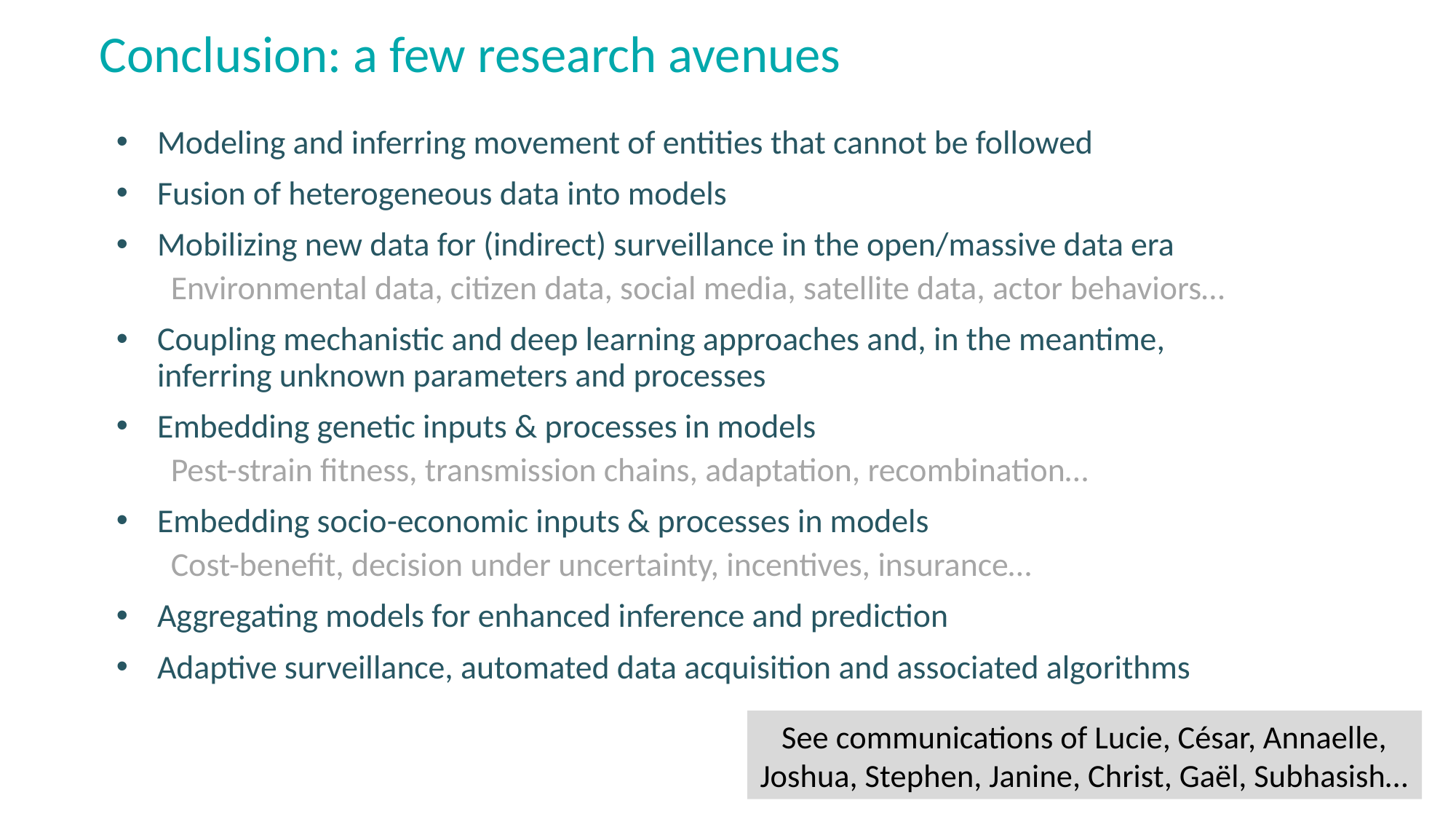

# Conclusion: a few research avenues
Modeling and inferring movement of entities that cannot be followed
Fusion of heterogeneous data into models
Mobilizing new data for (indirect) surveillance in the open/massive data era
Environmental data, citizen data, social media, satellite data, actor behaviors…
Coupling mechanistic and deep learning approaches and, in the meantime, inferring unknown parameters and processes
Embedding genetic inputs & processes in models
Pest-strain fitness, transmission chains, adaptation, recombination…
Embedding socio-economic inputs & processes in models
Cost-benefit, decision under uncertainty, incentives, insurance…
Aggregating models for enhanced inference and prediction
Adaptive surveillance, automated data acquisition and associated algorithms
See communications of Lucie, César, Annaelle, Joshua, Stephen, Janine, Christ, Gaël, Subhasish…